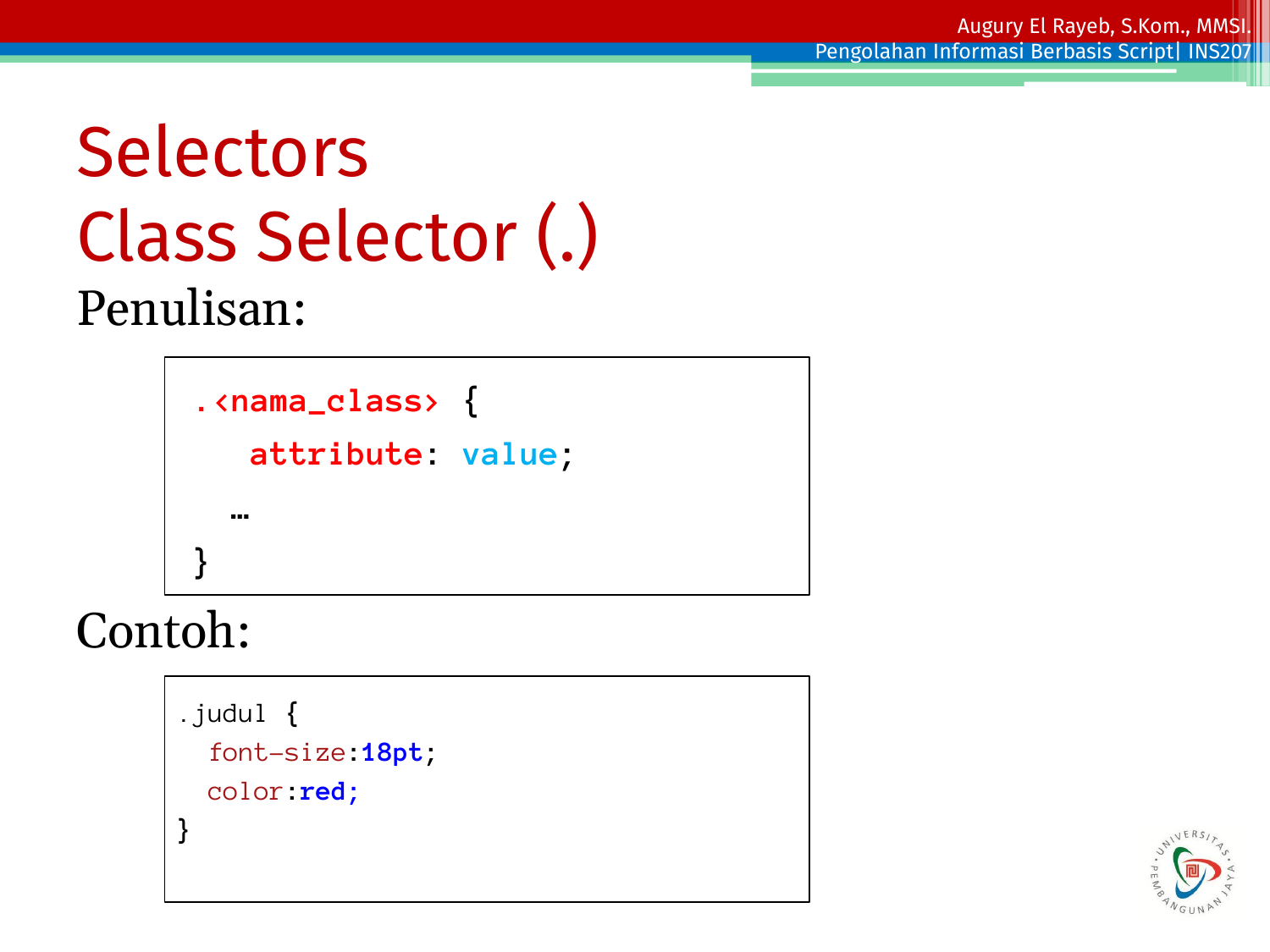

# Selectors
Class Selector (.)
Penulisan:

Contoh:
.<nama_class> {
   attribute: value;
  …
}
.judul {
  font-size:18pt;
  color:red;
}